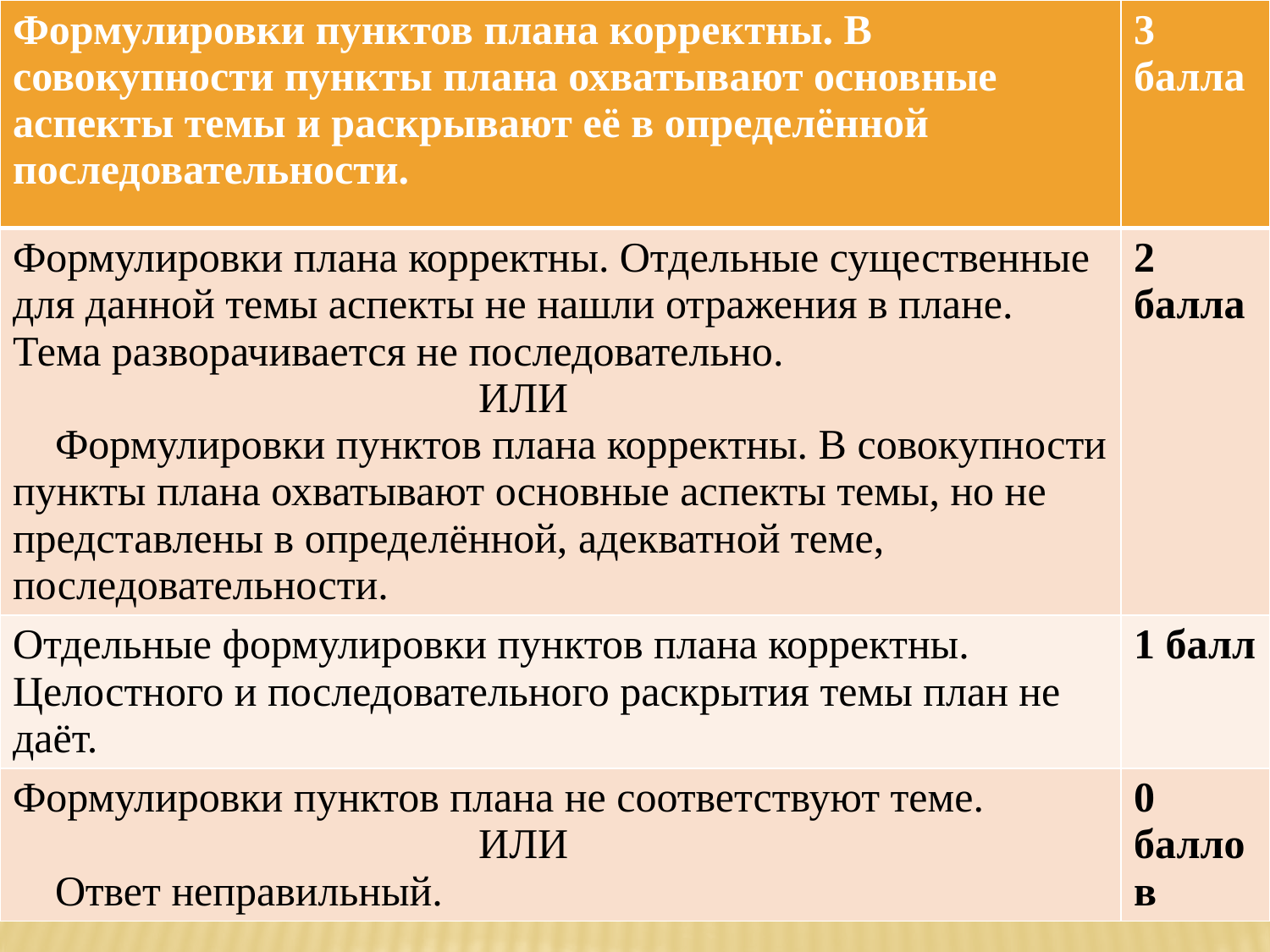

| Формулировки пунктов плана корректны. В совокупности пункты плана охватывают основные аспекты темы и раскрывают её в определённой последовательности. | 3 балла |
| --- | --- |
| Формулировки плана корректны. Отдельные существенные для данной темы аспекты не нашли отражения в плане. Тема разворачивается не последовательно.                                             ИЛИ     Формулировки пунктов плана корректны. В совокупности пункты плана охватывают основные аспекты темы, но не представлены в определённой, адекватной теме, последовательности. | 2 балла |
| Отдельные формулировки пунктов плана корректны. Целостного и последовательного раскрытия темы план не даёт. | 1 балл |
| Формулировки пунктов плана не соответствуют теме.                                             ИЛИ     Ответ неправильный. | 0 баллов |